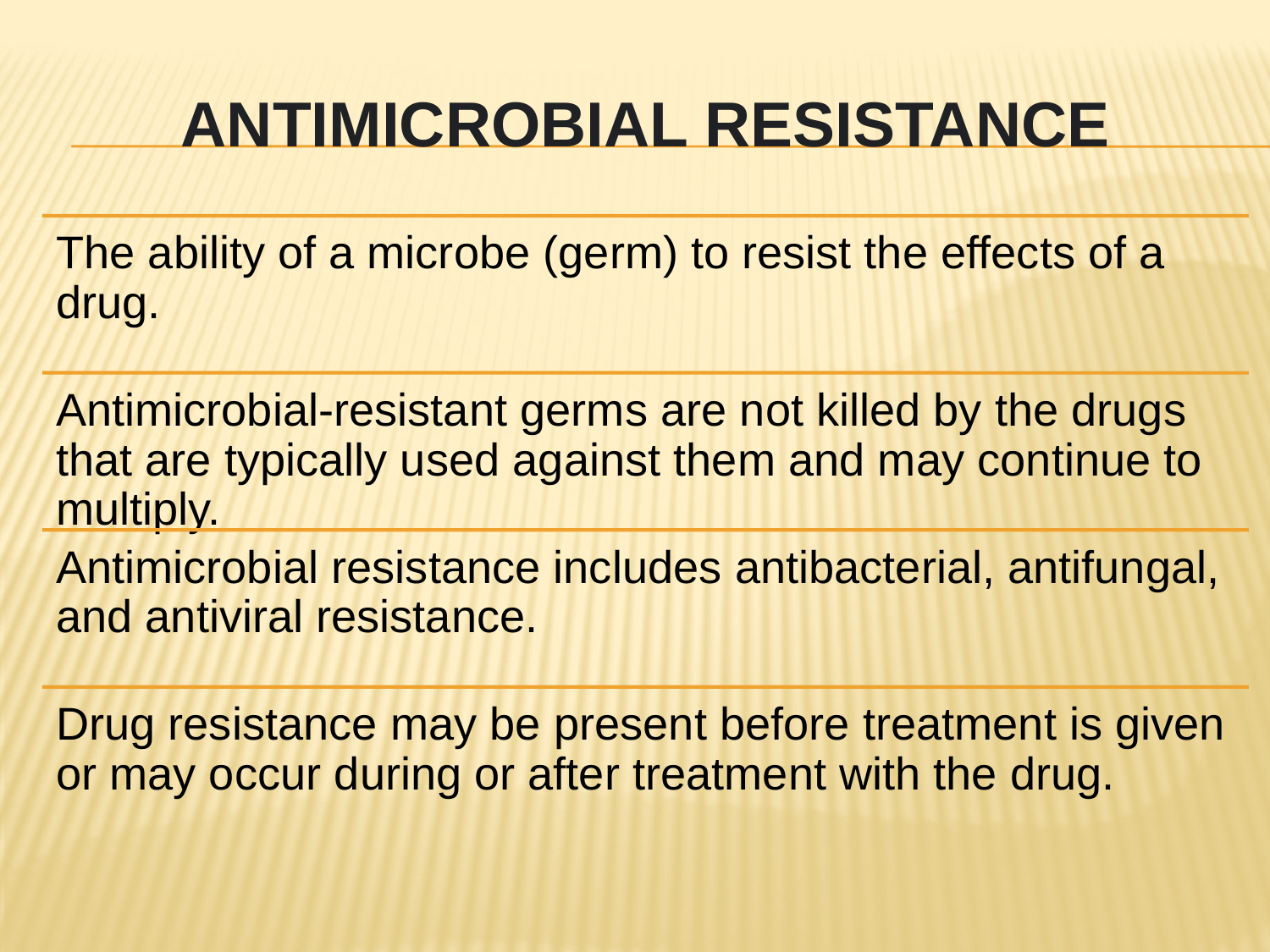

# Antimicrobial resistance
The ability of a microbe (germ) to resist the effects of a drug.
Antimicrobial-resistant germs are not killed by the drugs that are typically used against them and may continue to multiply.
Antimicrobial resistance includes antibacterial, antifungal, and antiviral resistance.
Drug resistance may be present before treatment is given or may occur during or after treatment with the drug.